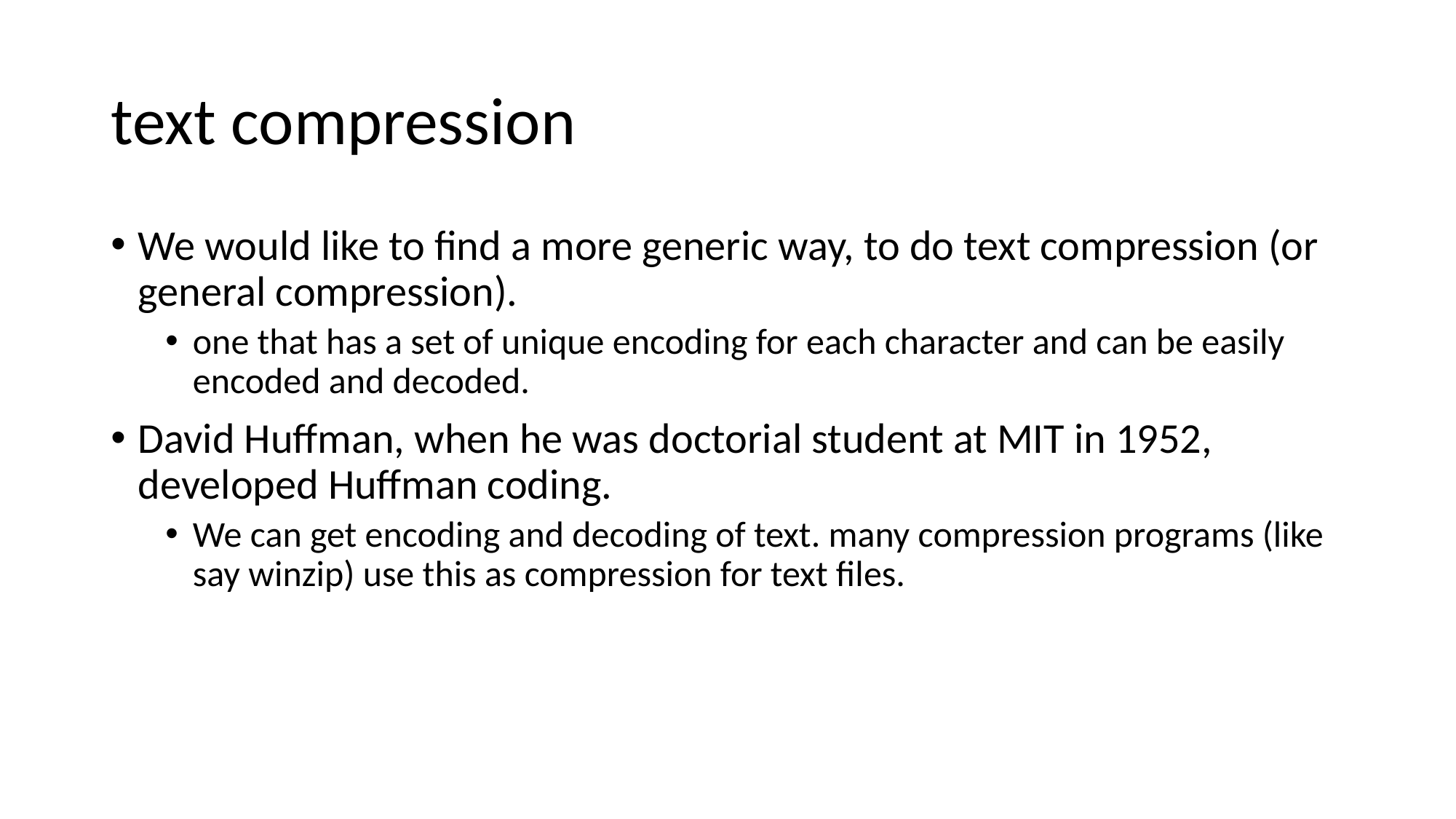

# text compression
We would like to find a more generic way, to do text compression (or general compression).
one that has a set of unique encoding for each character and can be easily encoded and decoded.
David Huffman, when he was doctorial student at MIT in 1952, developed Huffman coding.
We can get encoding and decoding of text. many compression programs (like say winzip) use this as compression for text files.